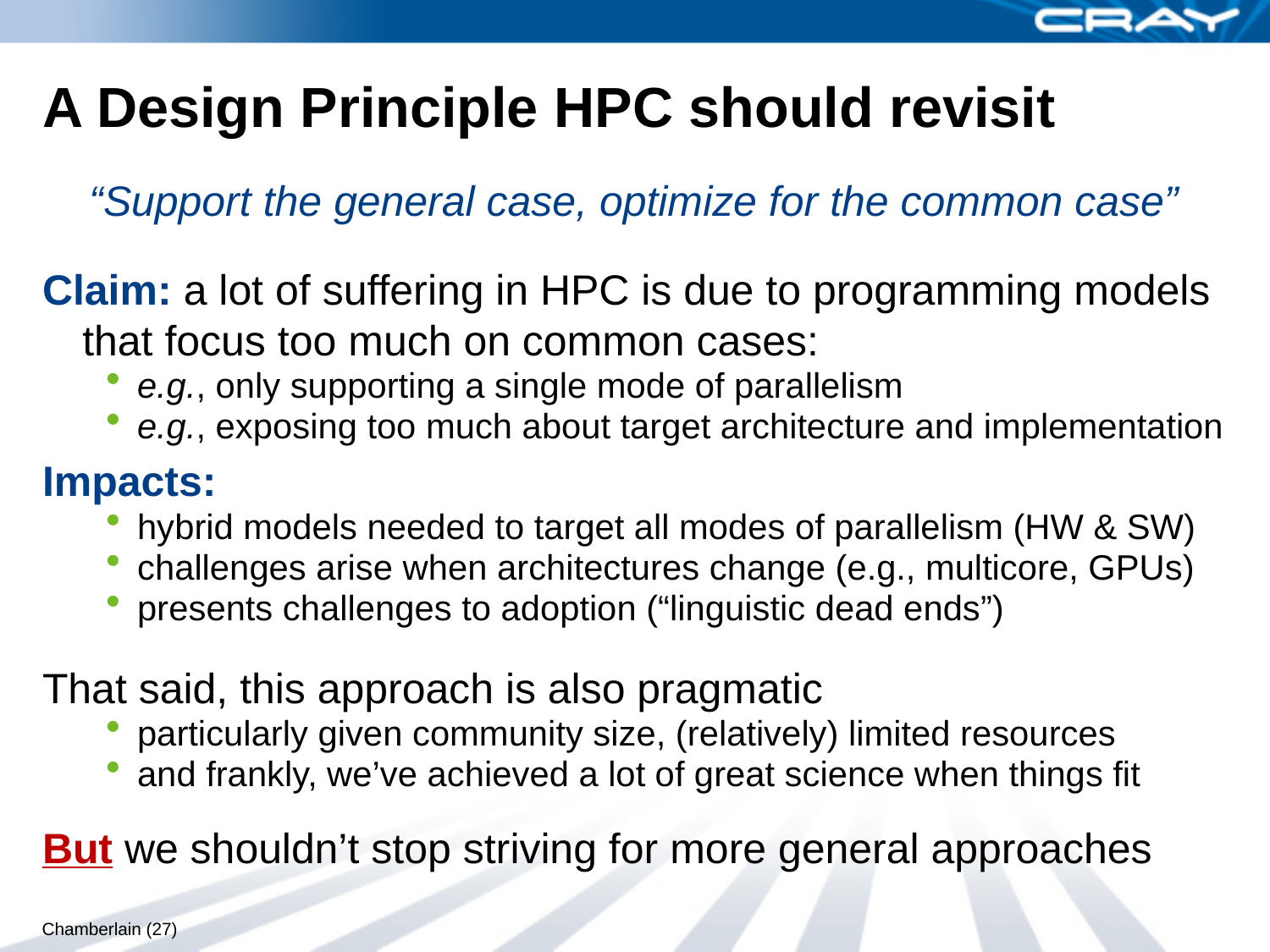

# A Design Principle HPC should revisit
“Support the general case, optimize for the common case”

Claim: a lot of suffering in HPC is due to programming models that focus too much on common cases:
e.g., only supporting a single mode of parallelism
e.g., exposing too much about target architecture and implementation
Impacts:
hybrid models needed to target all modes of parallelism (HW & SW)
challenges arise when architectures change (e.g., multicore, GPUs)
presents challenges to adoption (“linguistic dead ends”)

That said, this approach is also pragmatic
particularly given community size, (relatively) limited resources
and frankly, we’ve achieved a lot of great science when things fit

But we shouldn’t stop striving for more general approaches
Chamberlain (27)